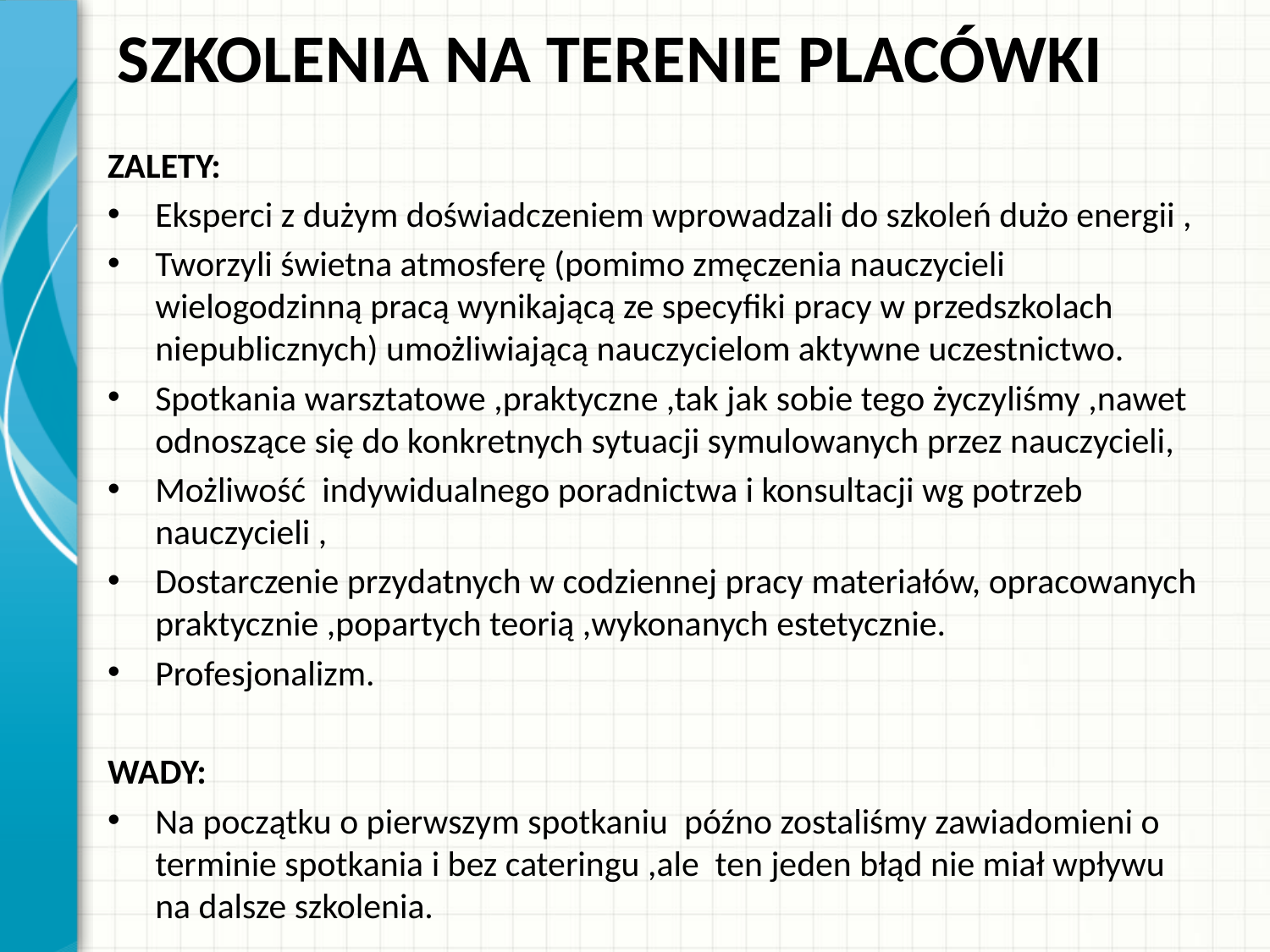

# SZKOLENIA NA TERENIE PLACÓWKI
ZALETY:
Eksperci z dużym doświadczeniem wprowadzali do szkoleń dużo energii ,
Tworzyli świetna atmosferę (pomimo zmęczenia nauczycieli wielogodzinną pracą wynikającą ze specyfiki pracy w przedszkolach niepublicznych) umożliwiającą nauczycielom aktywne uczestnictwo.
Spotkania warsztatowe ,praktyczne ,tak jak sobie tego życzyliśmy ,nawet odnoszące się do konkretnych sytuacji symulowanych przez nauczycieli,
Możliwość  indywidualnego poradnictwa i konsultacji wg potrzeb nauczycieli ,
Dostarczenie przydatnych w codziennej pracy materiałów, opracowanych praktycznie ,popartych teorią ,wykonanych estetycznie.
Profesjonalizm.

WADY:
Na początku o pierwszym spotkaniu  późno zostaliśmy zawiadomieni o terminie spotkania i bez cateringu ,ale  ten jeden błąd nie miał wpływu na dalsze szkolenia.